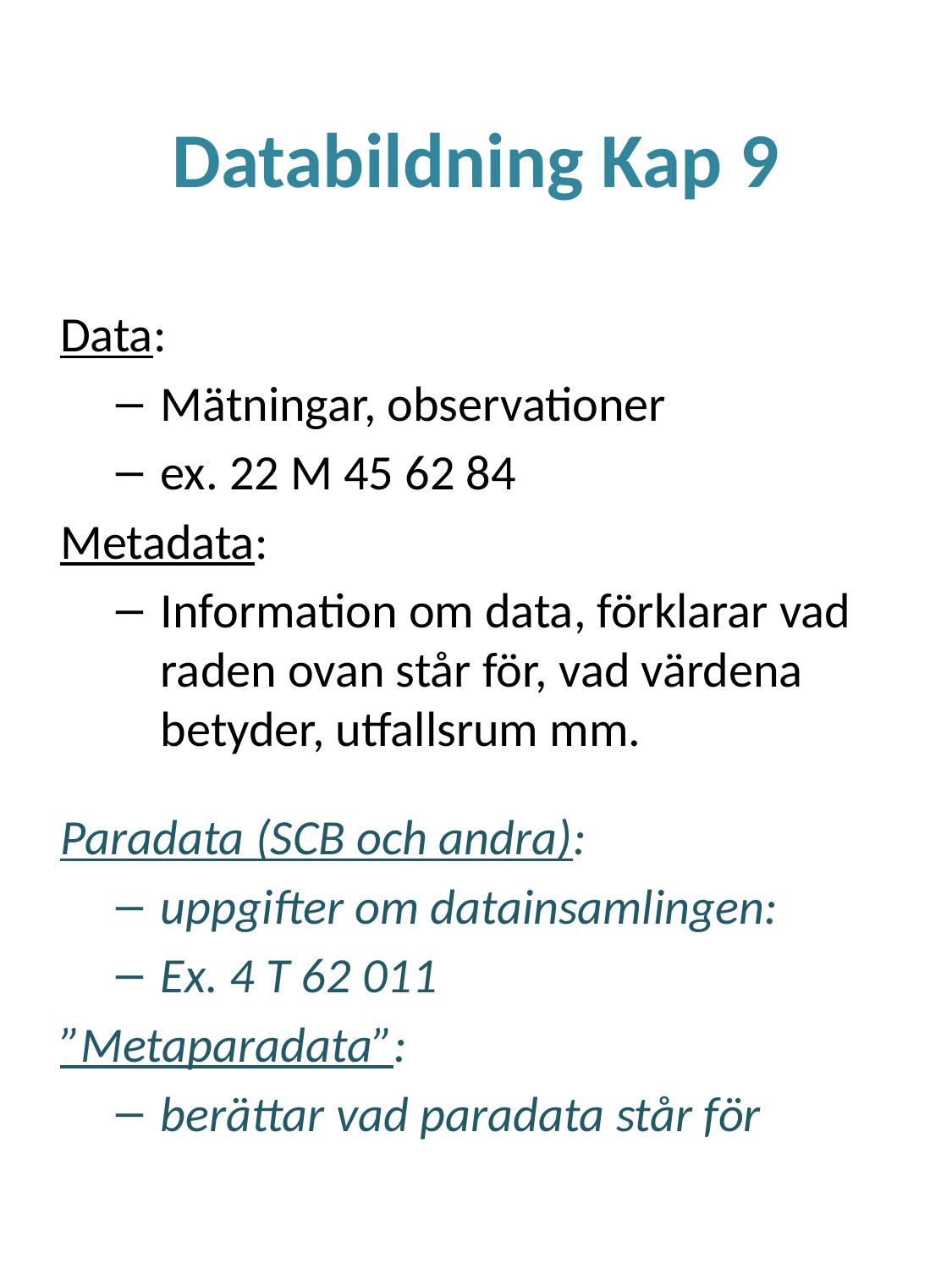

# Databildning Kap 9
Data:
Mätningar, observationer
ex. 22 M 45 62 84
Metadata:
Information om data, förklarar vad raden ovan står för, vad värdena betyder, utfallsrum mm.

Paradata (SCB och andra):
uppgifter om datainsamlingen:
Ex. 4 T 62 011
”Metaparadata”:
berättar vad paradata står för